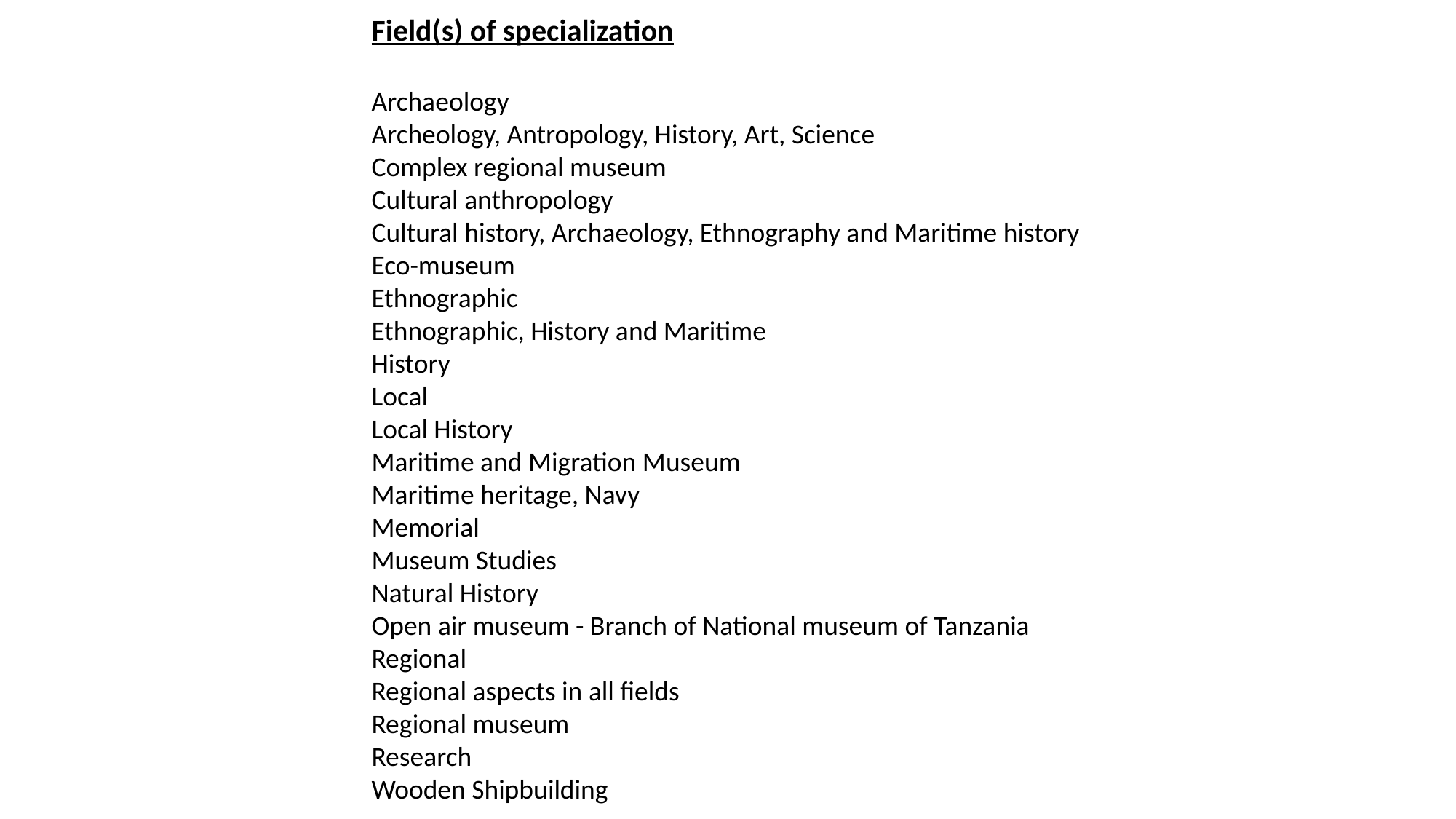

Field(s) of specialization

Archaeology
Archeology, Antropology, History, Art, Science
Complex regional museum
Cultural anthropology
Cultural history, Archaeology, Ethnography and Maritime history
Eco-museum
Ethnographic
Ethnographic, History and Maritime
History
Local
Local History
Maritime and Migration Museum
Maritime heritage, Navy
Memorial
Museum Studies
Natural History
Open air museum - Branch of National museum of Tanzania
Regional
Regional aspects in all fields
Regional museum
Research
Wooden Shipbuilding